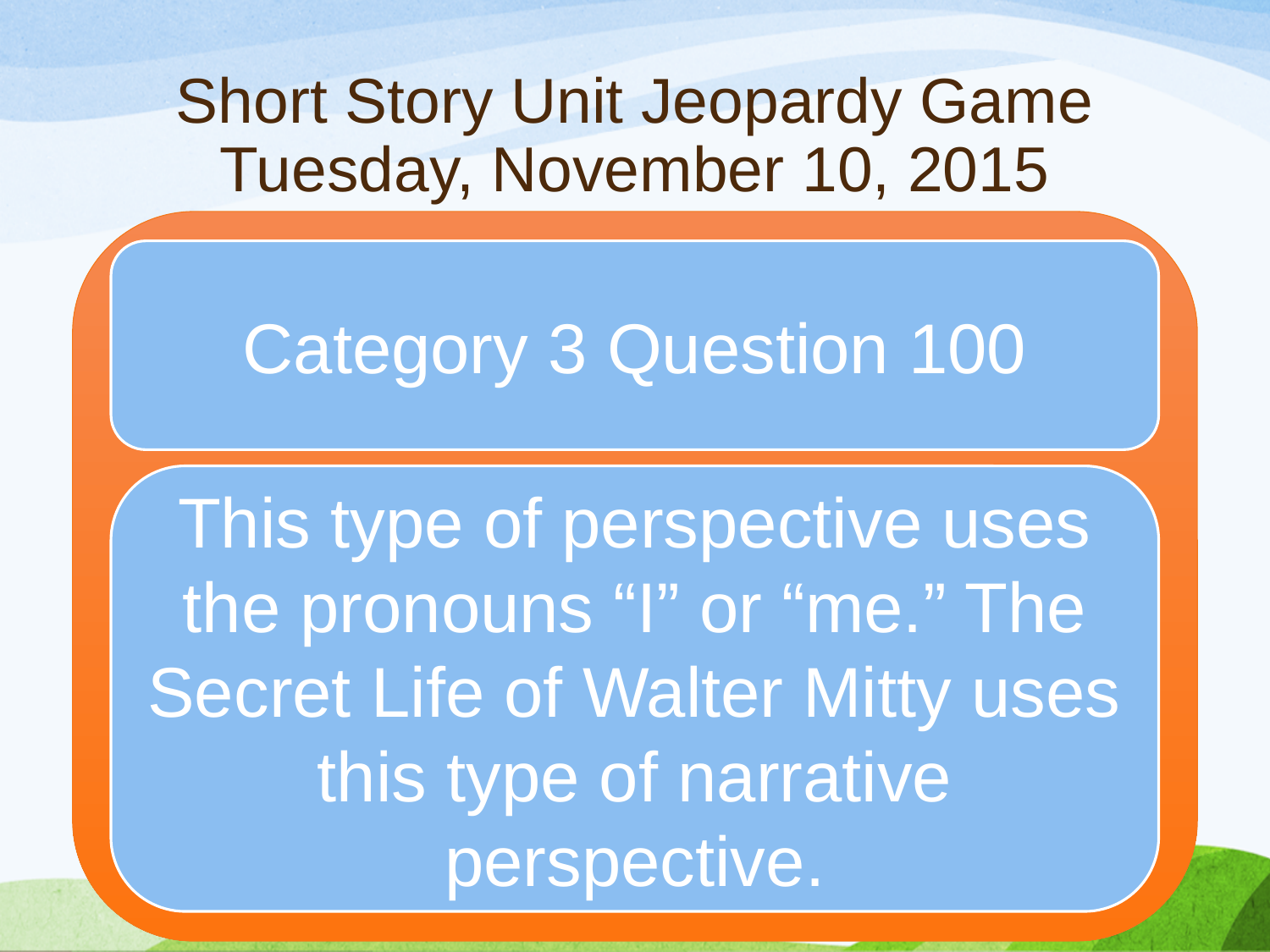

# Short Story Unit Jeopardy Game Tuesday, November 10, 2015

Category 3 Question 100
This type of perspective uses the pronouns “I” or “me.” The Secret Life of Walter Mitty uses this type of narrative perspective.